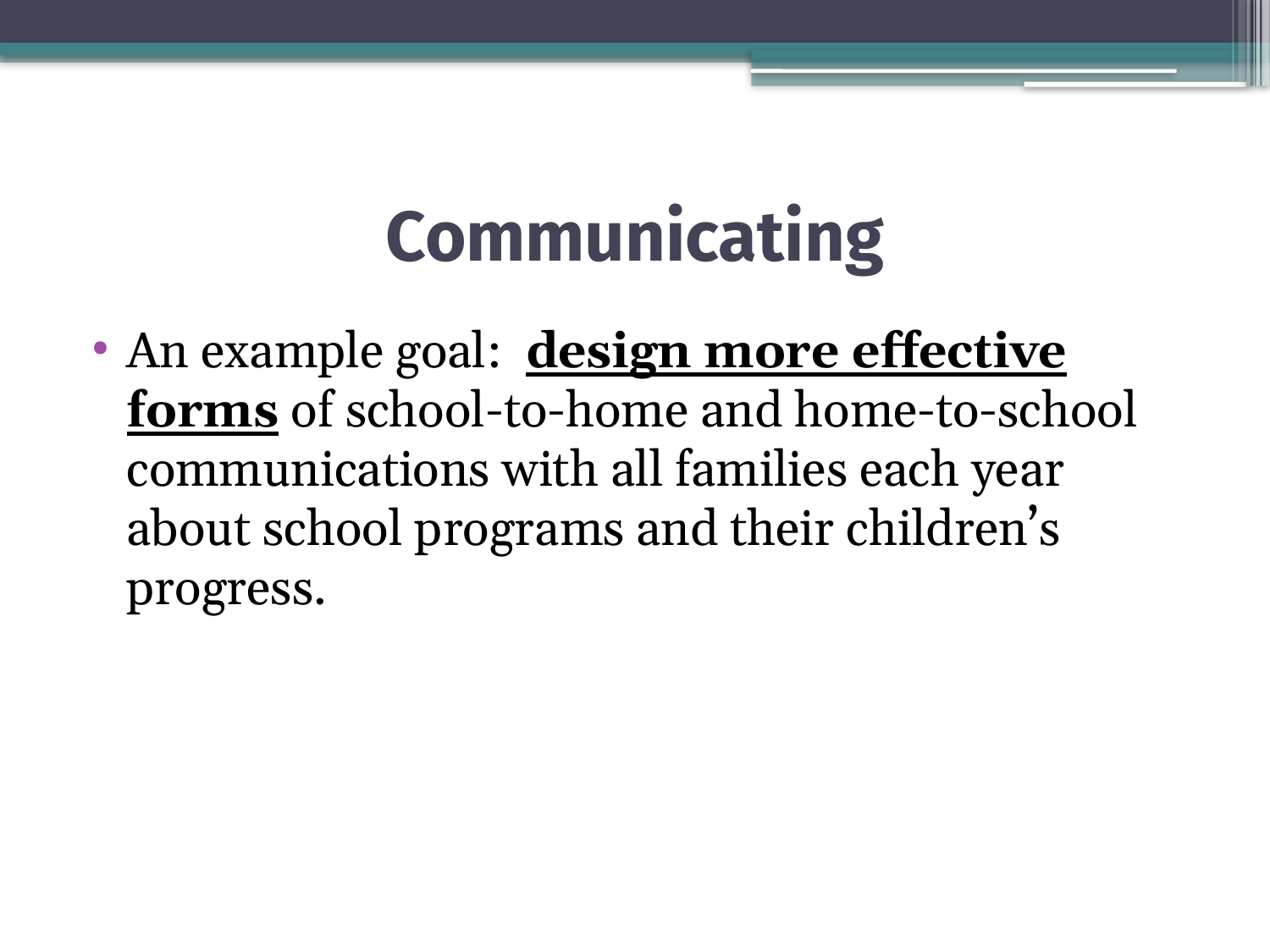

# Communicating
An example goal:  design more effective forms of school-to-home and home-to-school communications with all families each year about school programs and their children’s progress.